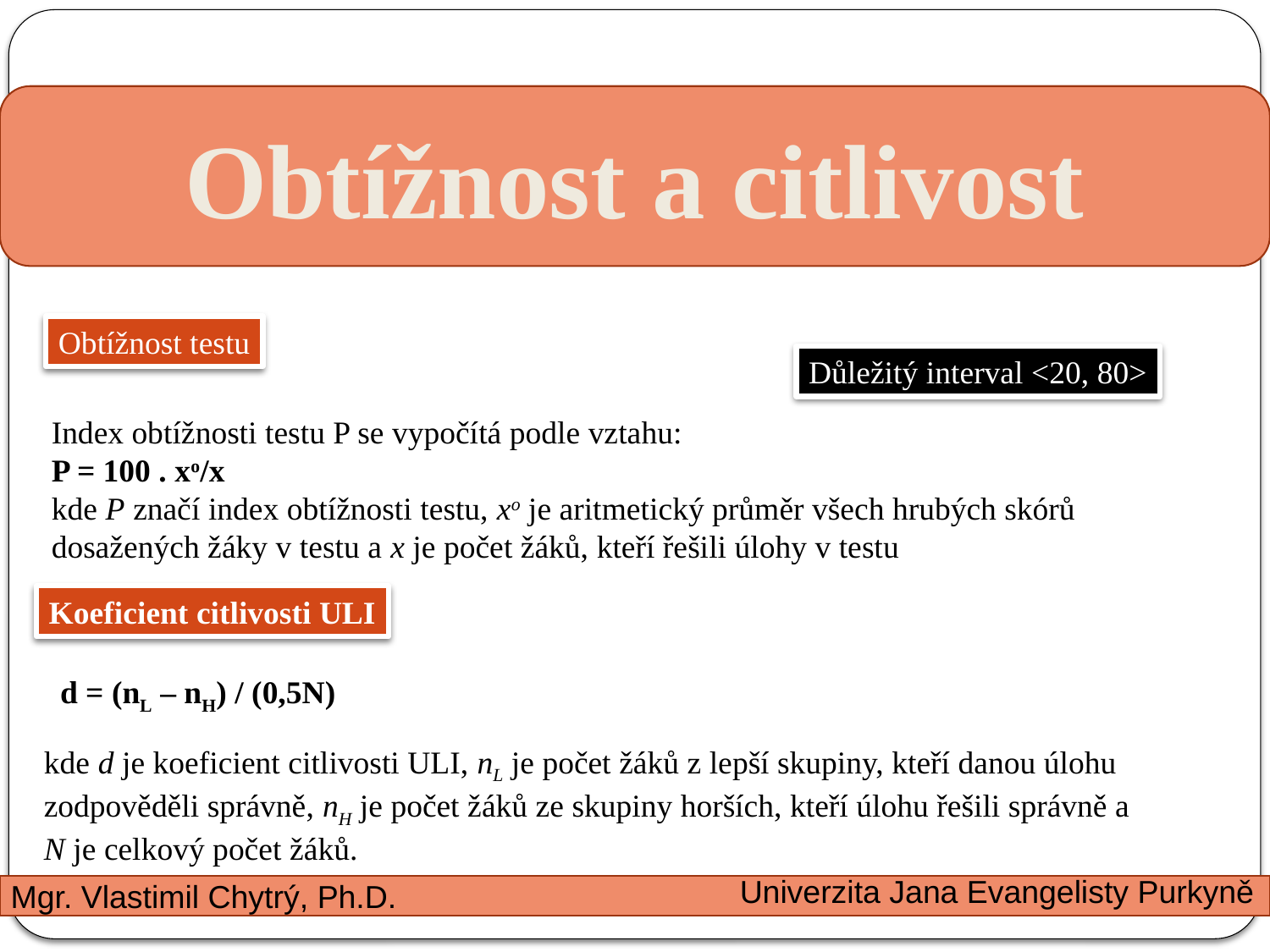

Obtížnost a citlivost
Obtížnost testu
Důležitý interval <20, 80>
Index obtížnosti testu P se vypočítá podle vztahu:
P = 100 . xo/x
kde P značí index obtížnosti testu, xo je aritmetický průměr všech hrubých skórů
dosažených žáky v testu a x je počet žáků, kteří řešili úlohy v testu
Koeficient citlivosti ULI
d = (nL – nH) / (0,5N)
kde d je koeficient citlivosti ULI, nL je počet žáků z lepší skupiny, kteří danou úlohu
zodpověděli správně, nH je počet žáků ze skupiny horších, kteří úlohu řešili správně a
N je celkový počet žáků.
Univerzita Jana Evangelisty Purkyně
Mgr. Vlastimil Chytrý, Ph.D.